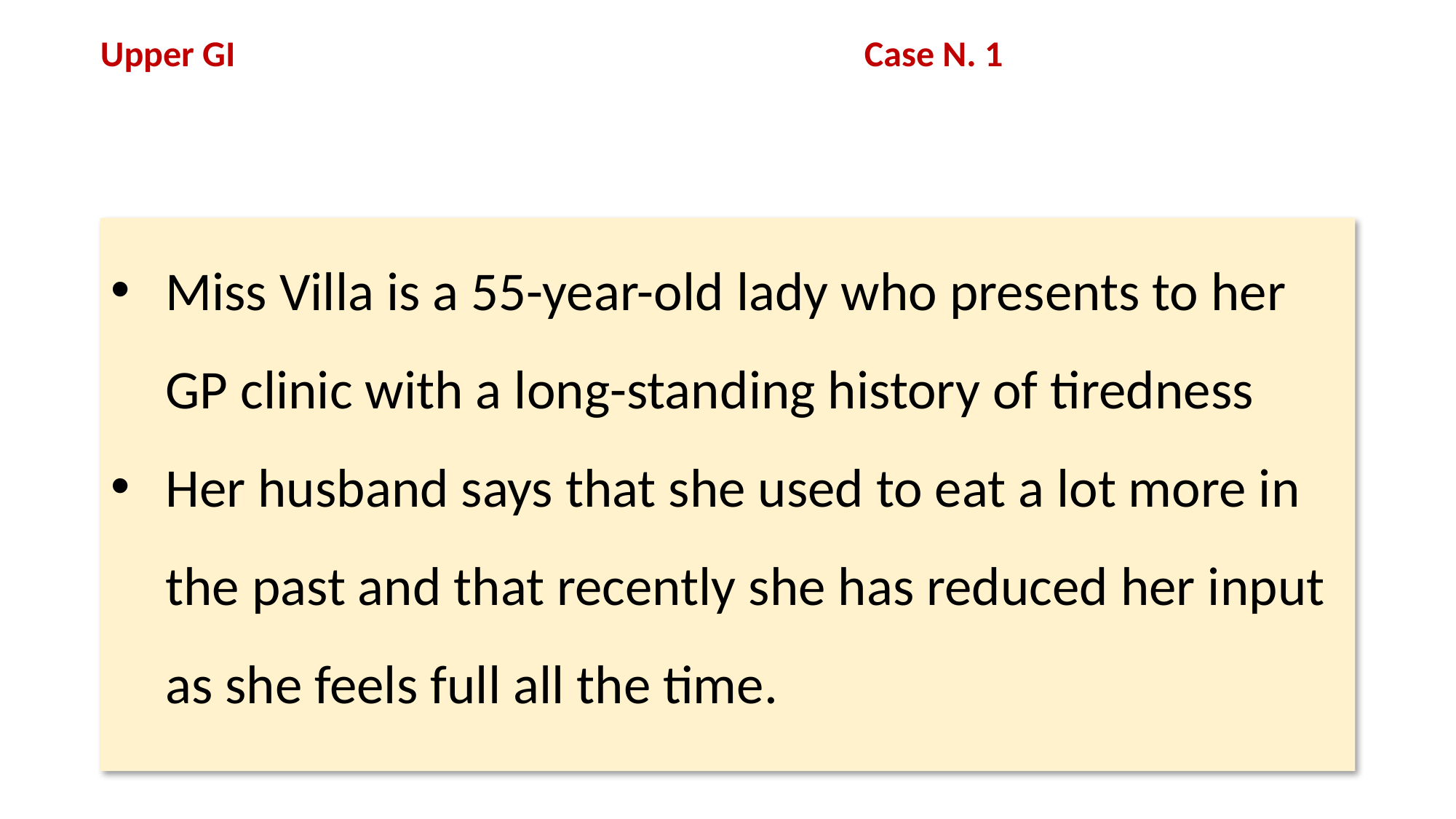

# Upper GI 						Case N. 1
Miss Villa is a 55-year-old lady who presents to her GP clinic with a long-standing history of tiredness
Her husband says that she used to eat a lot more in the past and that recently she has reduced her input as she feels full all the time.